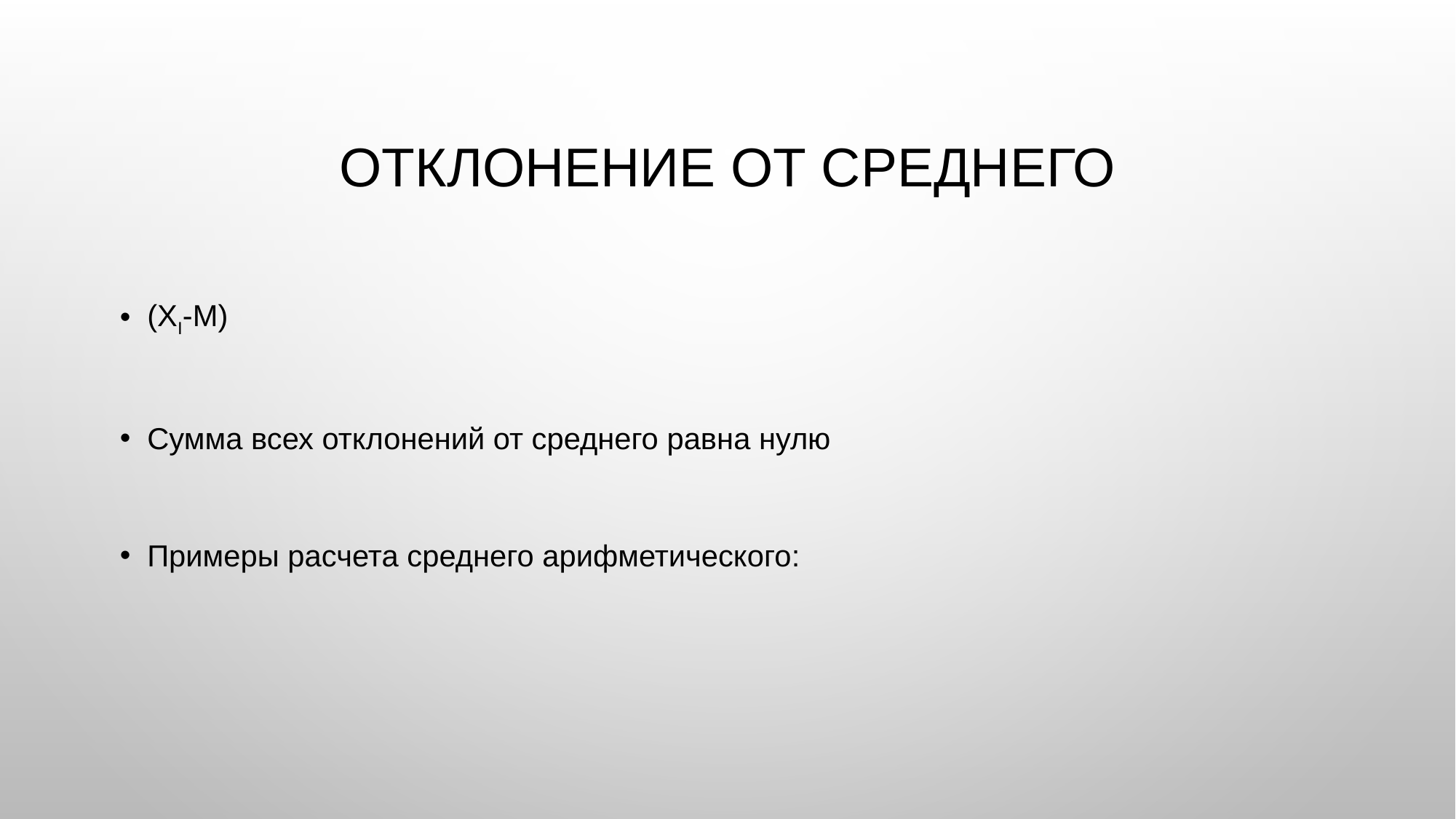

# Отклонение от среднего
(хi-М)

Сумма всех отклонений от среднего равна нулю

Примеры расчета среднего арифметического: